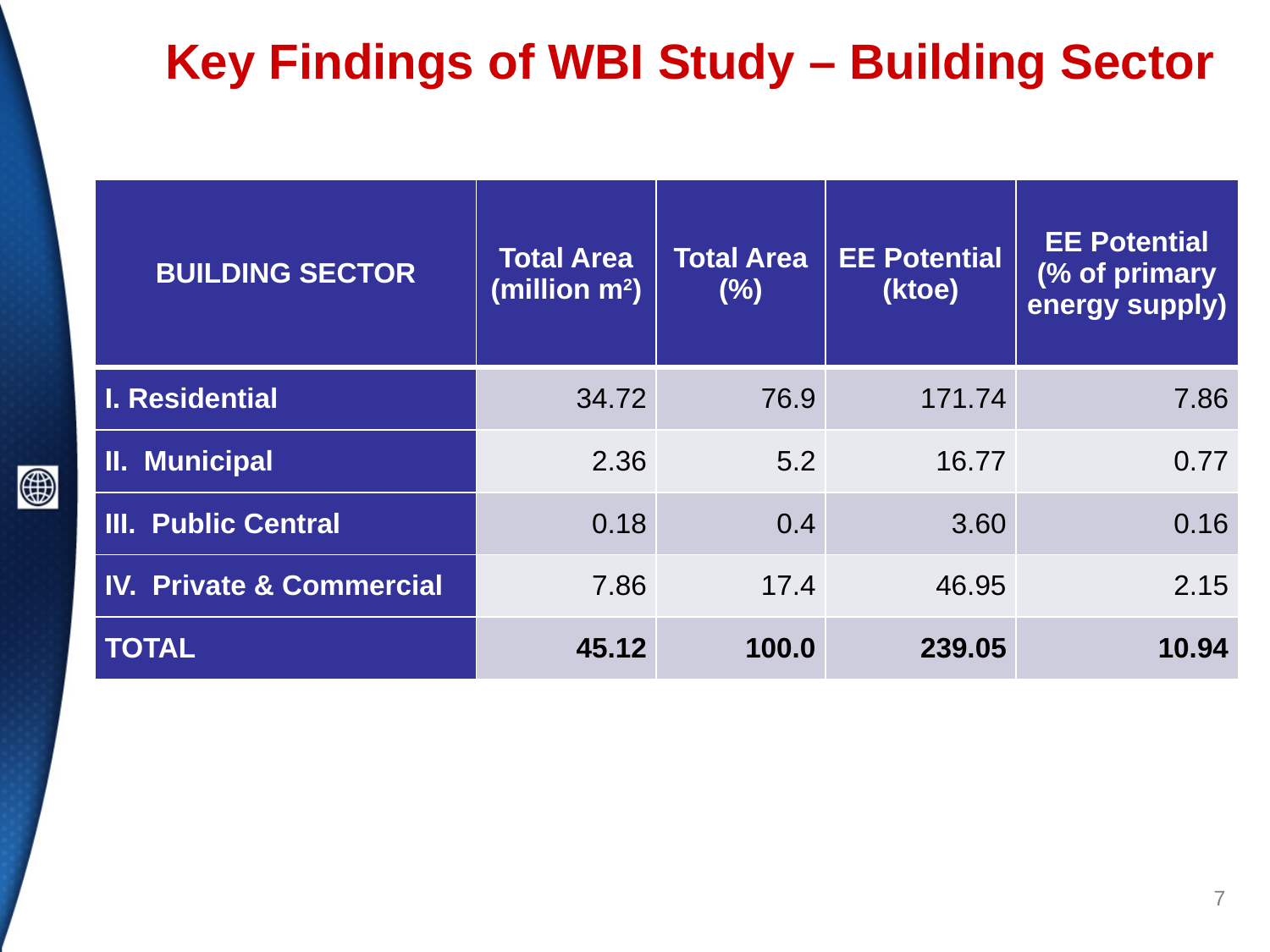

# Key Findings of WBI Study – Building Sector
| BUILDING SECTOR | Total Area (million m2) | Total Area (%) | EE Potential (ktoe) | EE Potential (% of primary energy supply) |
| --- | --- | --- | --- | --- |
| I. Residential | 34.72 | 76.9 | 171.74 | 7.86 |
| II. Municipal | 2.36 | 5.2 | 16.77 | 0.77 |
| III. Public Central | 0.18 | 0.4 | 3.60 | 0.16 |
| IV. Private & Commercial | 7.86 | 17.4 | 46.95 | 2.15 |
| TOTAL | 45.12 | 100.0 | 239.05 | 10.94 |
7